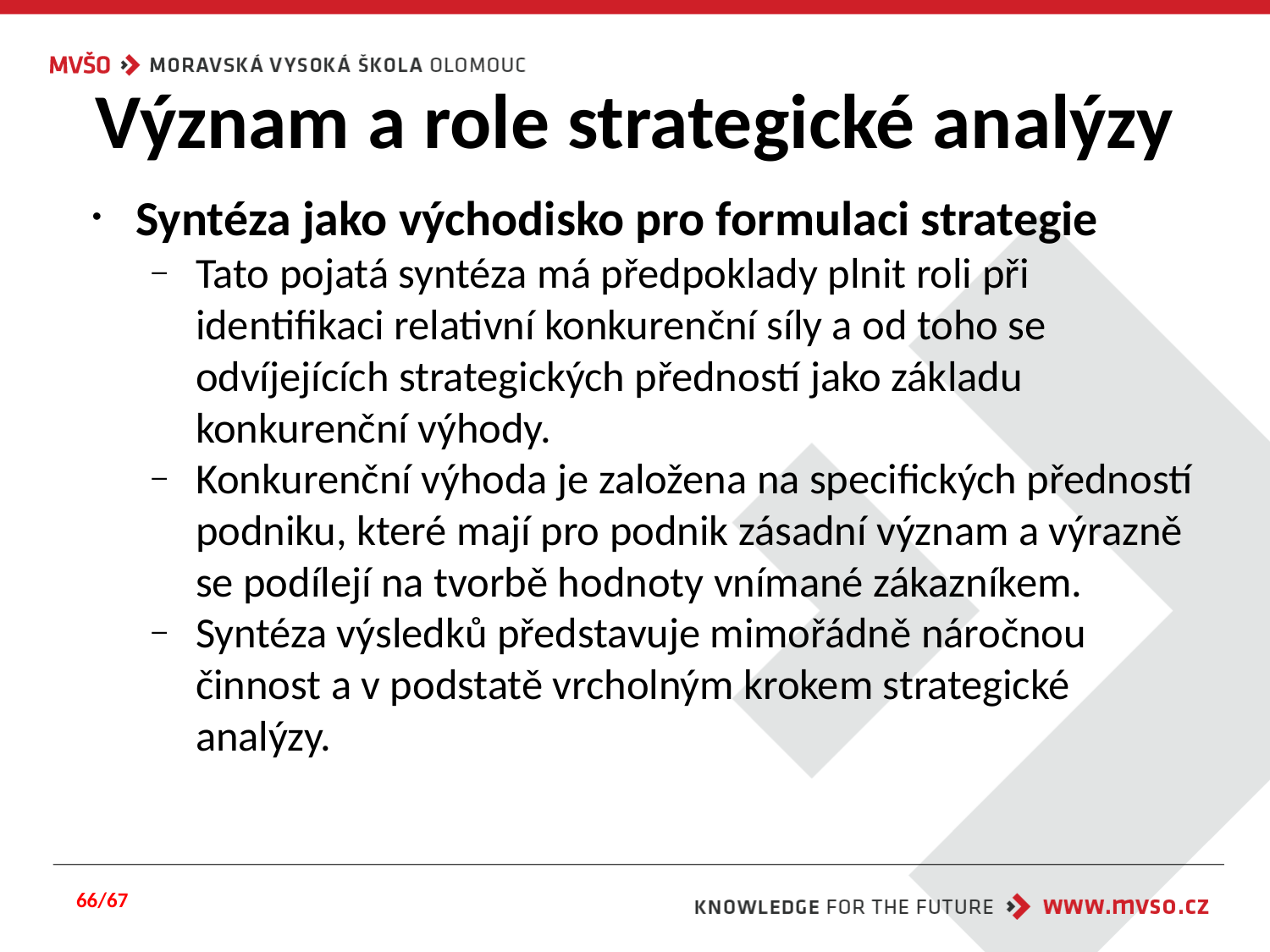

# Význam a role strategické analýzy
Syntéza jako východisko pro formulaci strategie
Tato pojatá syntéza má předpoklady plnit roli při identifikaci relativní konkurenční síly a od toho se odvíjejících strategických předností jako základu konkurenční výhody.
Konkurenční výhoda je založena na specifických předností podniku, které mají pro podnik zásadní význam a výrazně se podílejí na tvorbě hodnoty vnímané zákazníkem.
Syntéza výsledků představuje mimořádně náročnou činnost a v podstatě vrcholným krokem strategické analýzy.

66/67